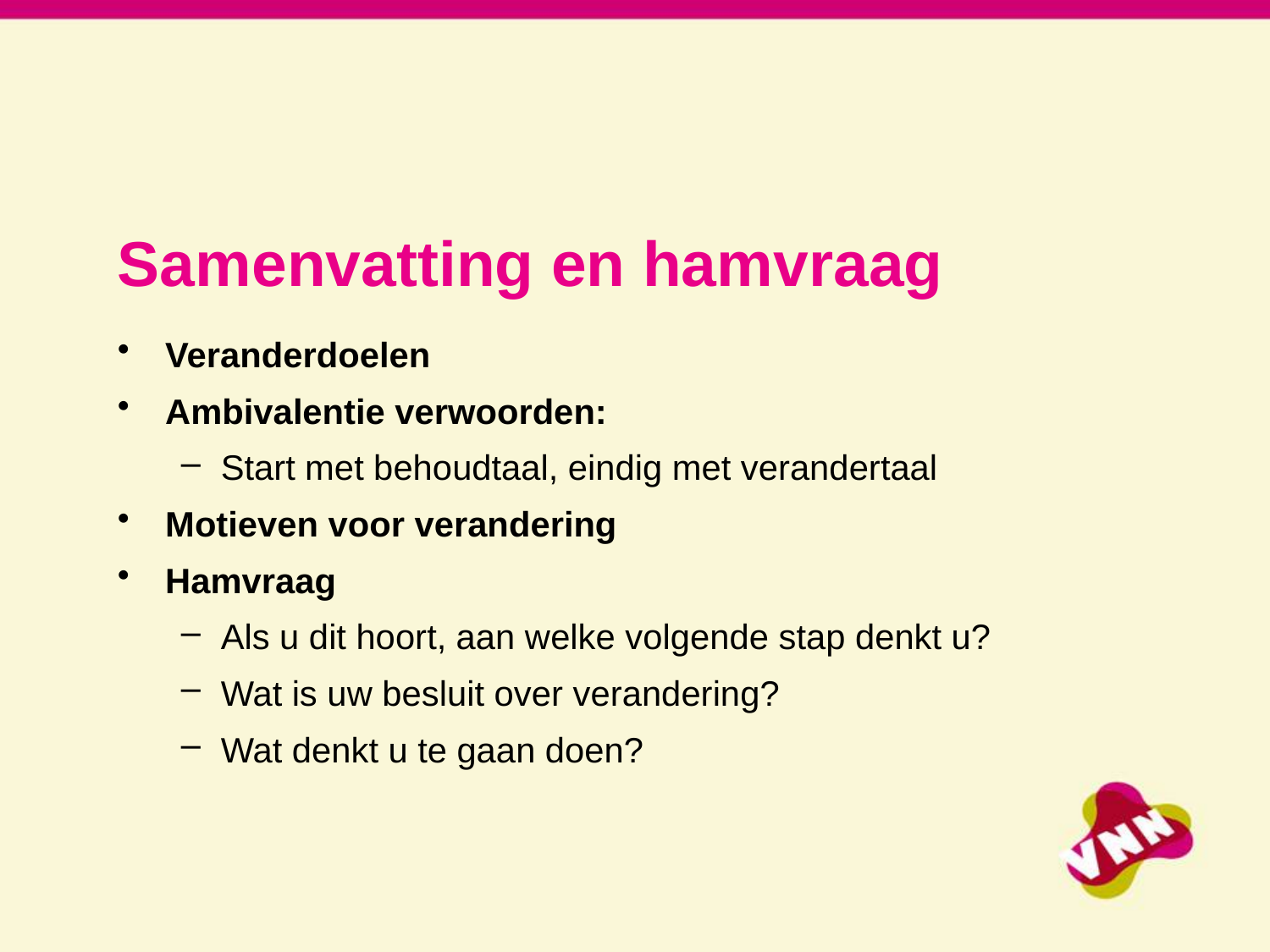

# Samenvatting en hamvraag
Veranderdoelen
Ambivalentie verwoorden:
Start met behoudtaal, eindig met verandertaal
Motieven voor verandering
Hamvraag
Als u dit hoort, aan welke volgende stap denkt u?
Wat is uw besluit over verandering?
Wat denkt u te gaan doen?